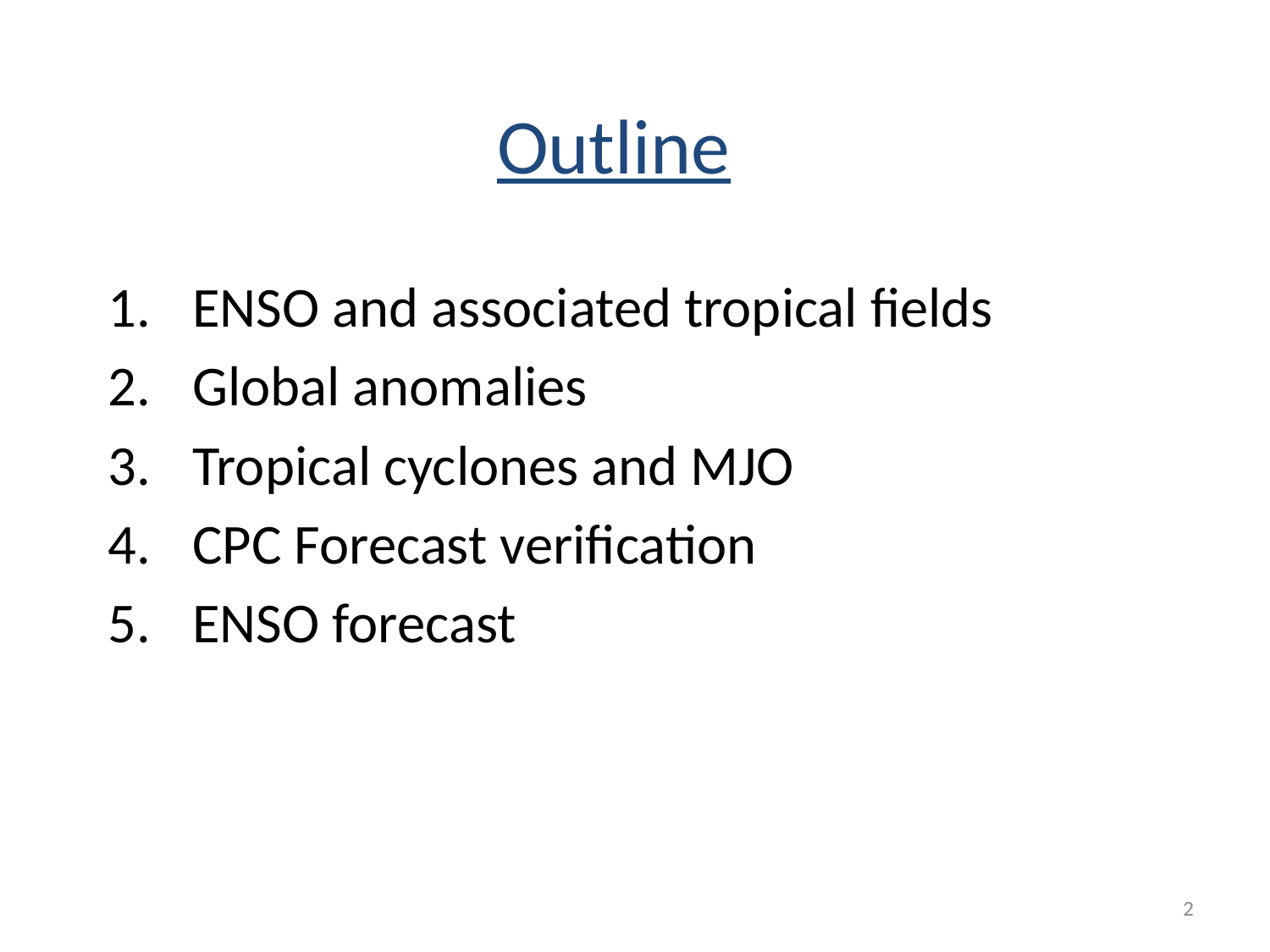

Outline
ENSO and associated tropical fields
Global anomalies
Tropical cyclones and MJO
CPC Forecast verification
ENSO forecast
2